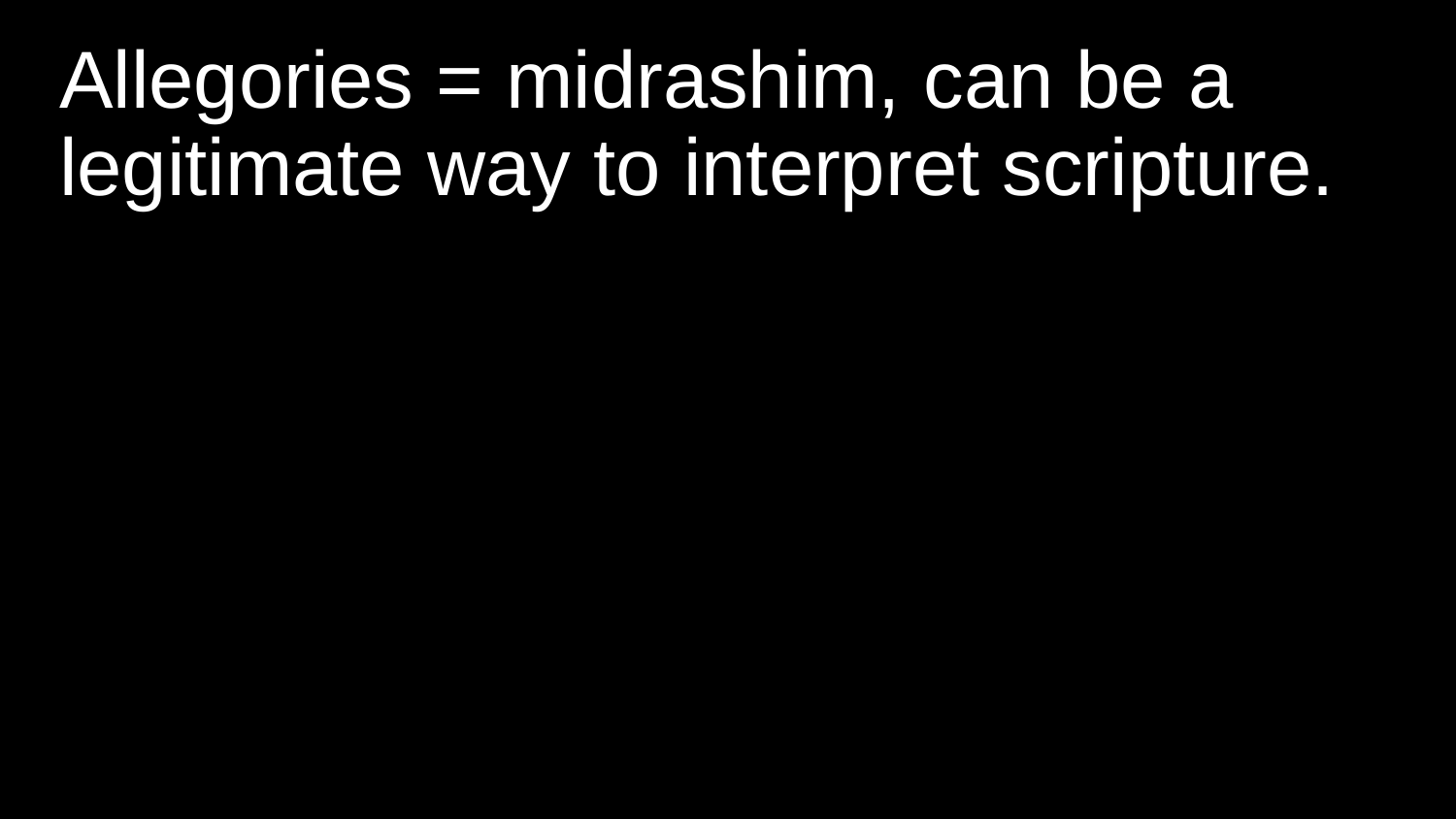

Allegories = midrashim, can be a legitimate way to interpret scripture.